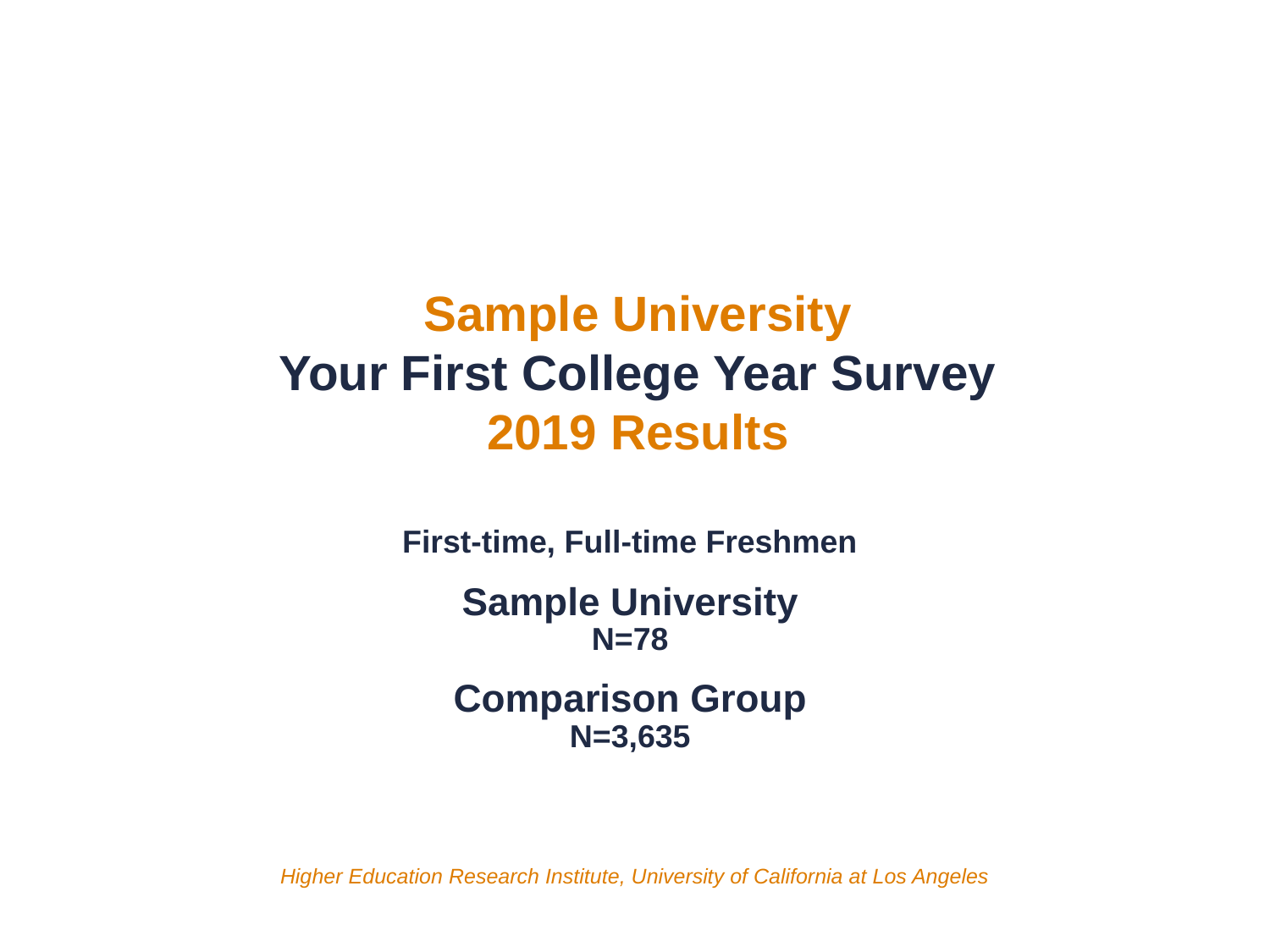

# Sample University Your First College Year Survey 2019 Results
First-time, Full-time Freshmen

Sample University
N=78

Comparison Group
N=3,635
Higher Education Research Institute, University of California at Los Angeles